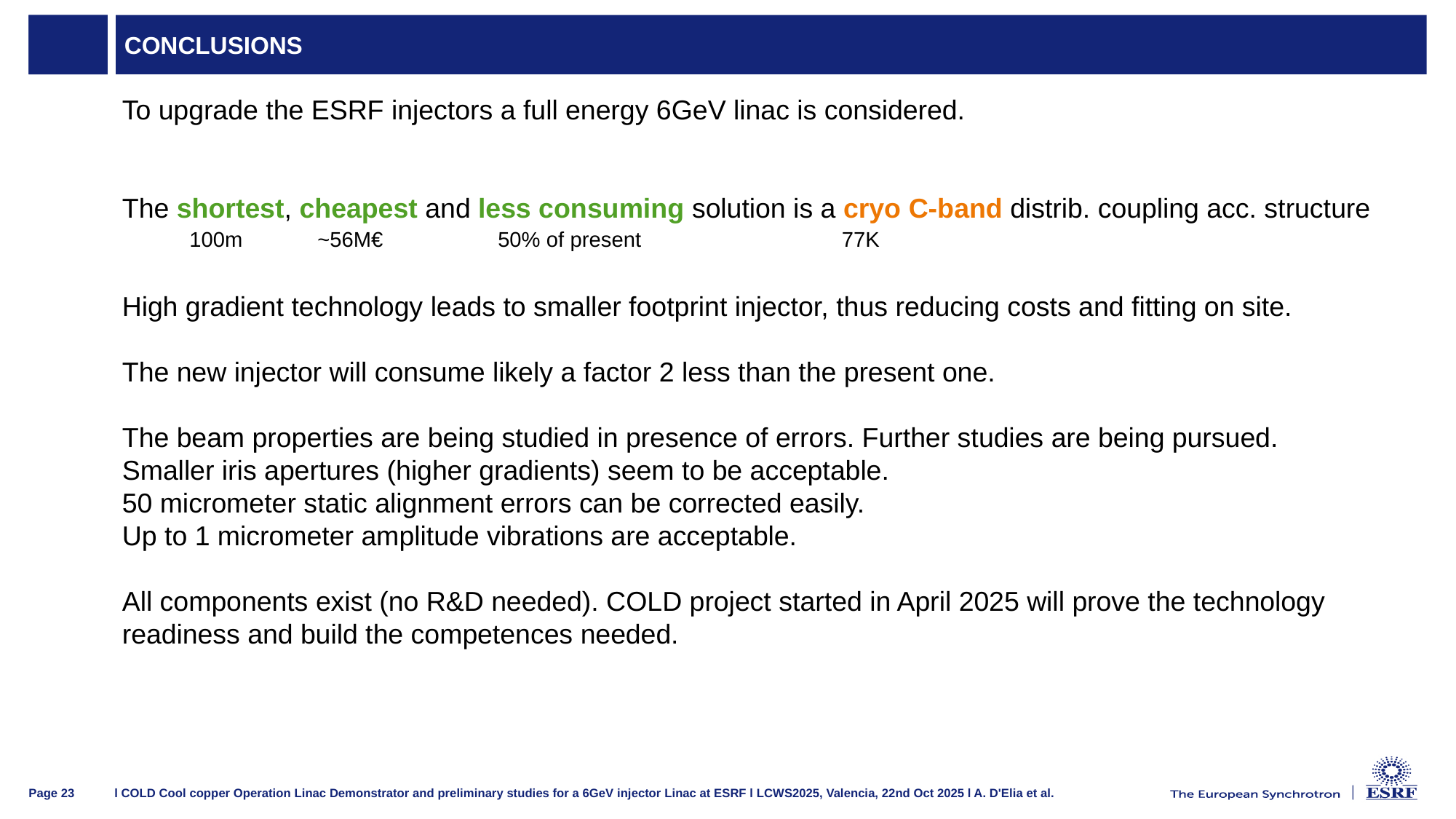

# Conclusions
To upgrade the ESRF injectors a full energy 6GeV linac is considered.

The shortest, cheapest and less consuming solution is a cryo C-band distrib. coupling acc. structure

High gradient technology leads to smaller footprint injector, thus reducing costs and fitting on site.

The new injector will consume likely a factor 2 less than the present one.

The beam properties are being studied in presence of errors. Further studies are being pursued.
Smaller iris apertures (higher gradients) seem to be acceptable.
50 micrometer static alignment errors can be corrected easily.
Up to 1 micrometer amplitude vibrations are acceptable.

All components exist (no R&D needed). COLD project started in April 2025 will prove the technology readiness and build the competences needed.
100m
~56M€
50% of present
77K
l COLD Cool copper Operation Linac Demonstrator and preliminary studies for a 6GeV injector Linac at ESRF l LCWS2025, Valencia, 22nd Oct 2025 l A. D'Elia et al.
Page 23